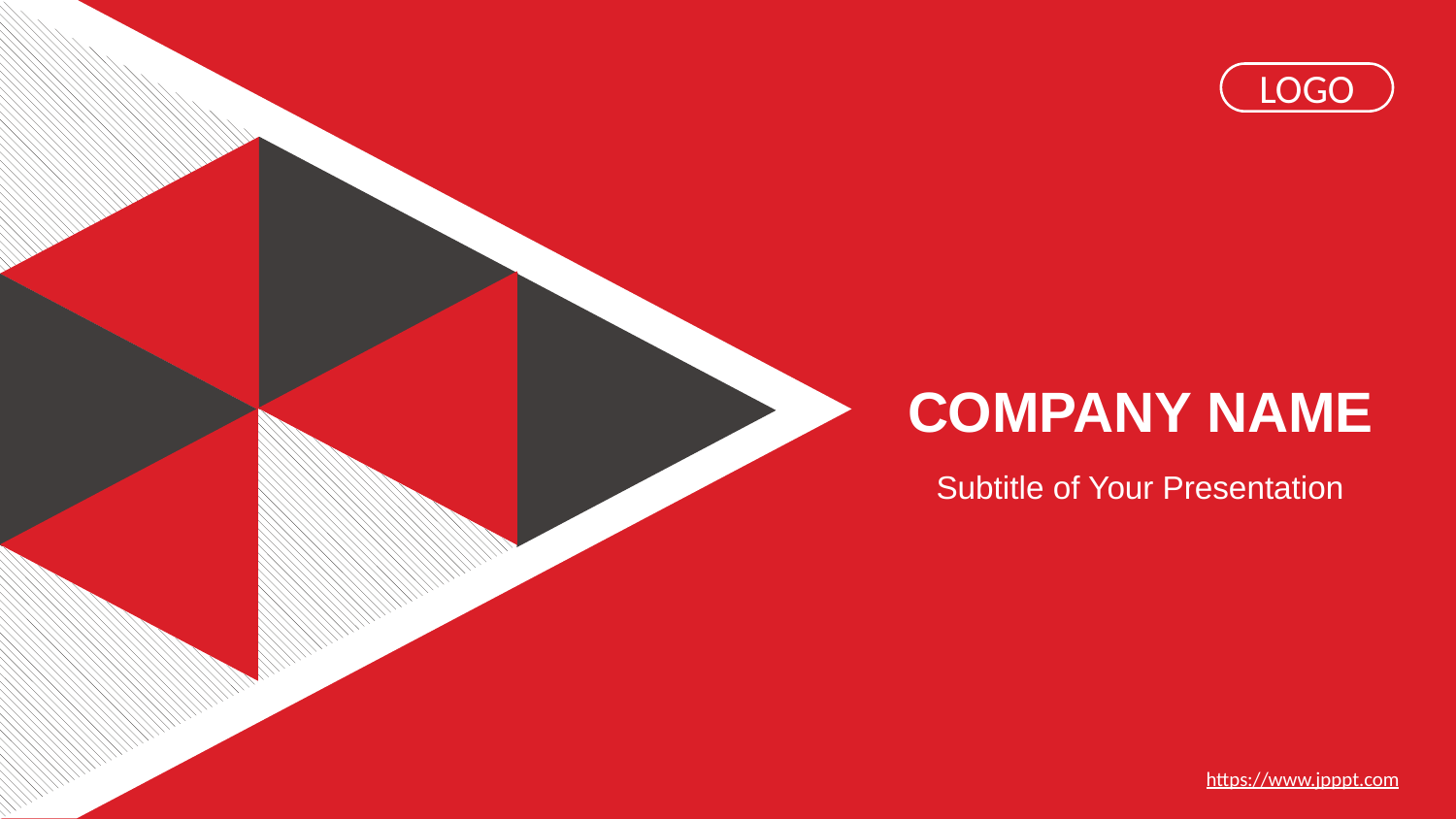

LOGO

COMPANY NAME

Subtitle of Your Presentation

https://www.jpppt.com